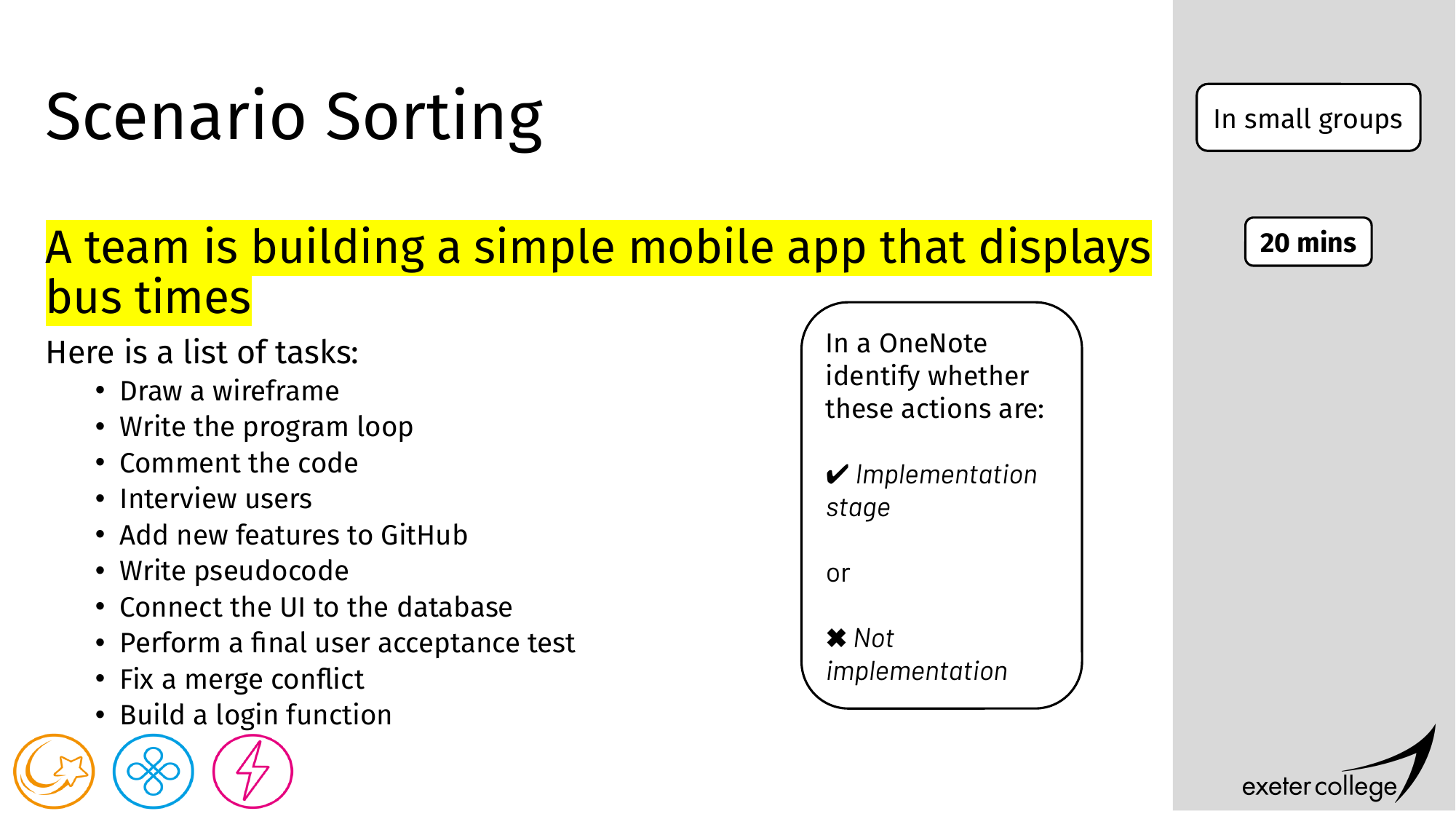

# Scenario Sorting
In small groups
A team is building a simple mobile app that displays bus times
Here is a list of tasks:
Draw a wireframe
Write the program loop
Comment the code
Interview users
Add new features to GitHub
Write pseudocode
Connect the UI to the database
Perform a final user acceptance test
Fix a merge conflict
Build a login function
20 mins
In a OneNote identify whether these actions are:

✔ Implementation stage

or
✖ Not implementation